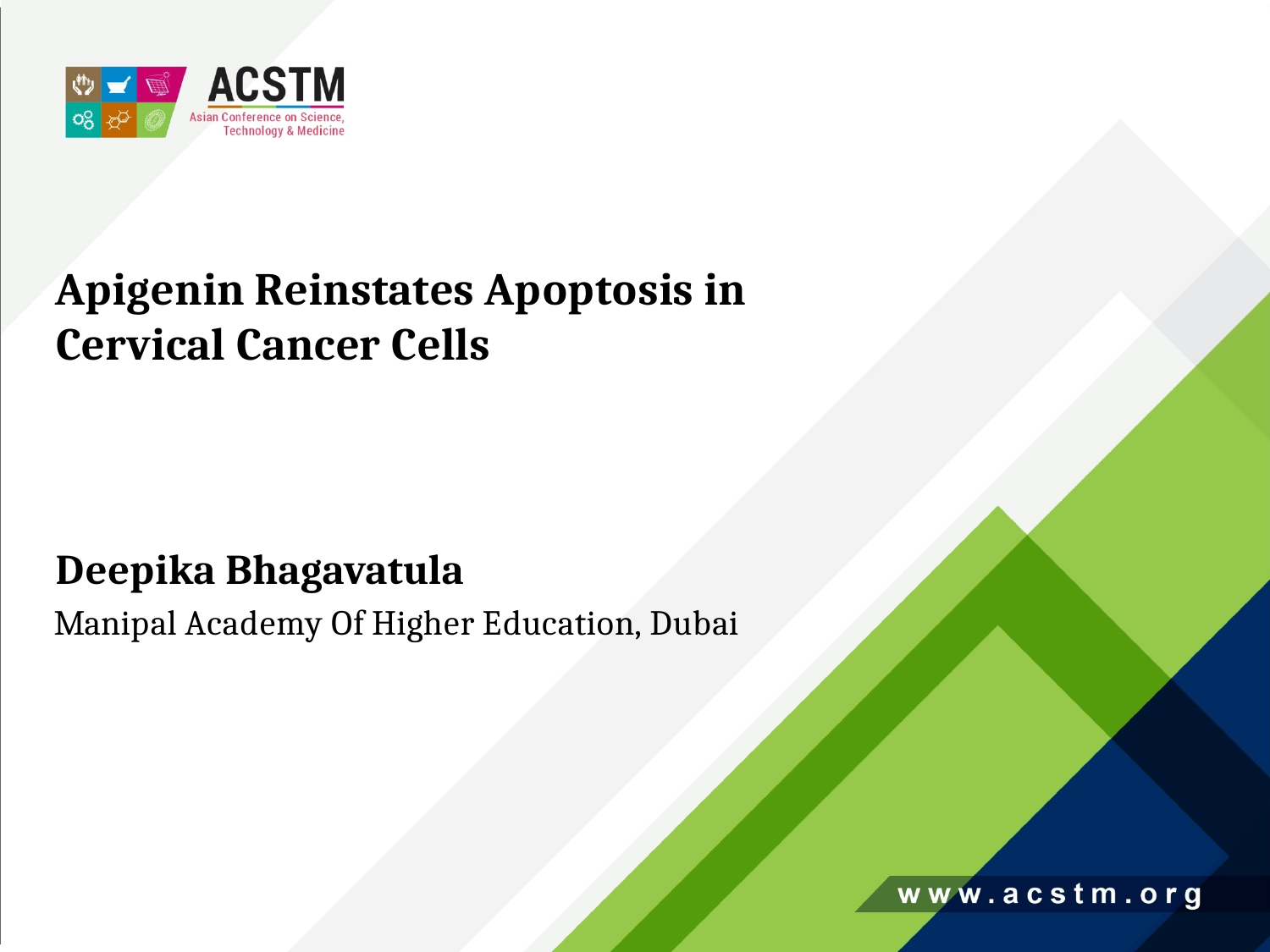

Apigenin Reinstates Apoptosis in Cervical Cancer Cells
Deepika Bhagavatula
Manipal Academy Of Higher Education, Dubai